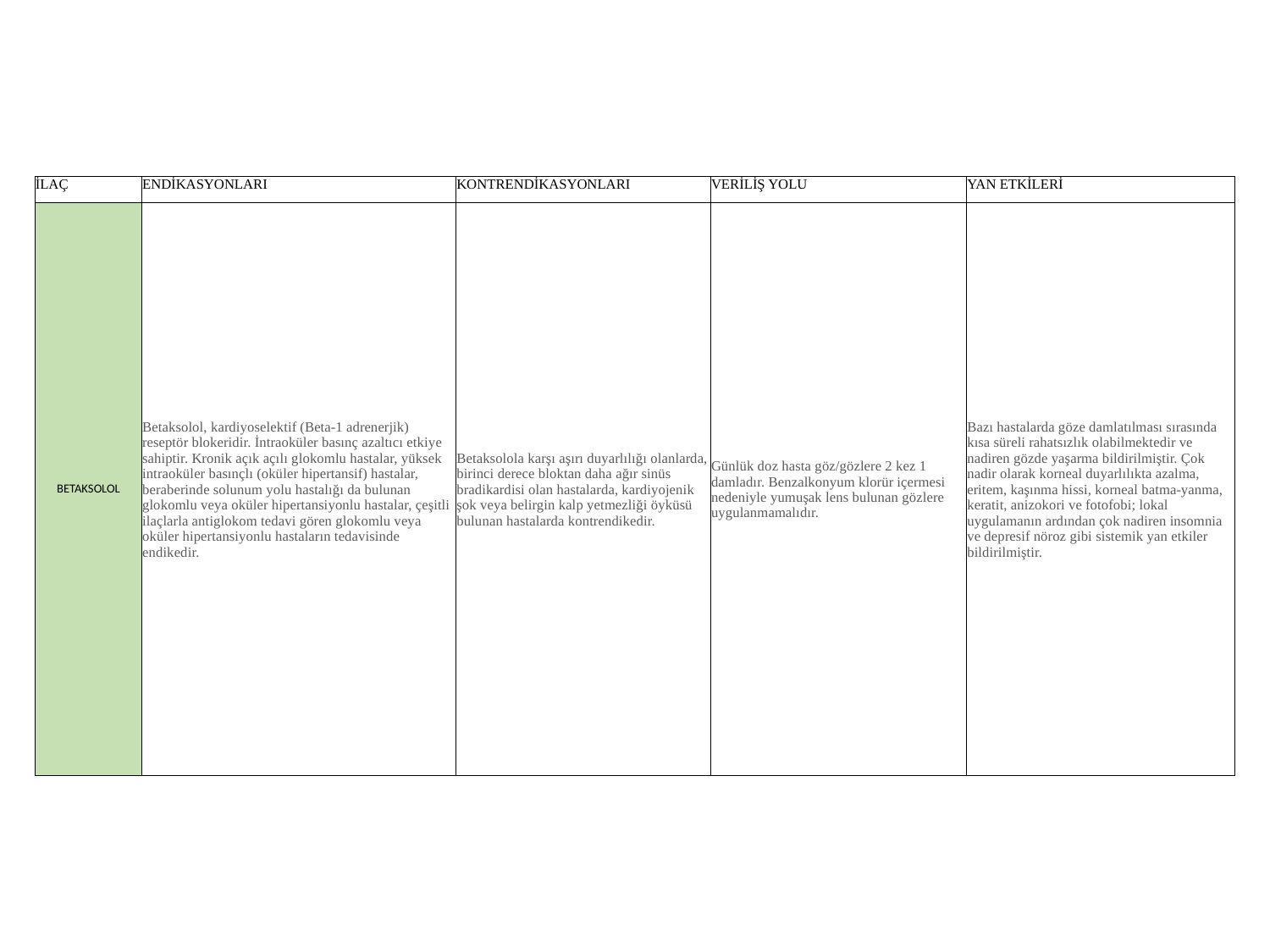

| İLAÇ | ENDİKASYONLARI | KONTRENDİKASYONLARI | VERİLİŞ YOLU | YAN ETKİLERİ |
| --- | --- | --- | --- | --- |
| BETAKSOLOL | Betaksolol, kardiyoselektif (Beta-1 adrenerjik) reseptör blokeridir. İntraoküler basınç azaltıcı etkiye sahiptir. Kronik açık açılı glokomlu hastalar, yüksek intraoküler basınçlı (oküler hipertansif) hastalar, beraberinde solunum yolu hastalığı da bulunan glokomlu veya oküler hipertansiyonlu hastalar, çeşitli ilaçlarla antiglokom tedavi gören glokomlu veya oküler hipertansiyonlu hastaların tedavisinde endikedir. | Betaksolola karşı aşırı duyarlılığı olanlarda, birinci derece bloktan daha ağır sinüs bradikardisi olan hastalarda, kardiyojenik şok veya belirgin kalp yetmezliği öyküsü bulunan hastalarda kontrendikedir. | Günlük doz hasta göz/gözlere 2 kez 1 damladır. Benzalkonyum klorür içermesi nedeniyle yumuşak lens bulunan gözlere uygulanmamalıdır. | Bazı hastalarda göze damlatılması sırasında kısa süreli rahatsızlık olabilmektedir ve nadiren gözde yaşarma bildirilmiştir. Çok nadir olarak korneal duyarlılıkta azalma, eritem, kaşınma hissi, korneal batma-yanma, keratit, anizokori ve fotofobi; lokal uygulamanın ardından çok nadiren insomnia ve depresif nöroz gibi sistemik yan etkiler bildirilmiştir. |